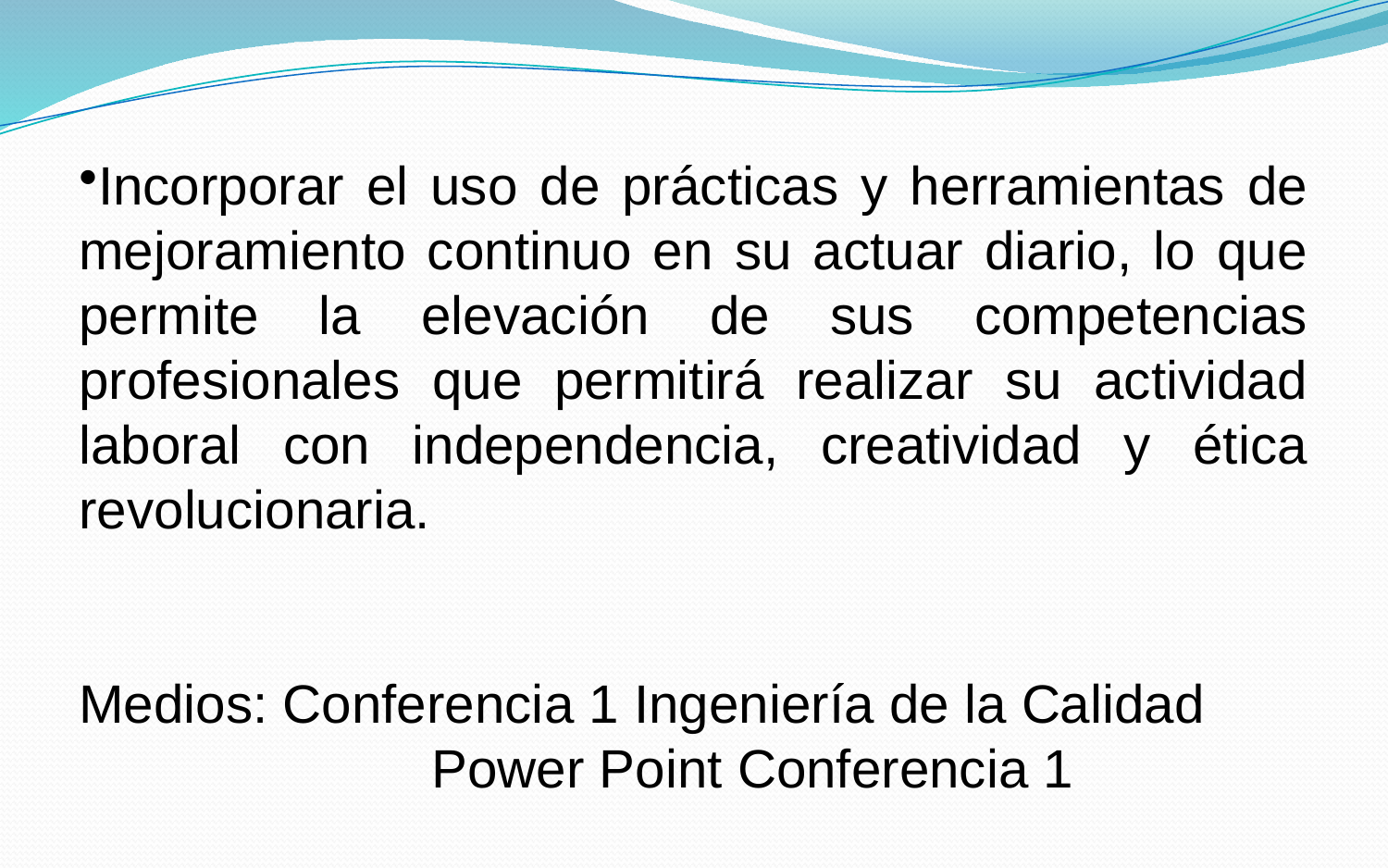

Incorporar el uso de prácticas y herramientas de mejoramiento continuo en su actuar diario, lo que permite la elevación de sus competencias profesionales que permitirá realizar su actividad laboral con independencia, creatividad y ética revolucionaria.

Medios: Conferencia 1 Ingeniería de la Calidad
		     Power Point Conferencia 1